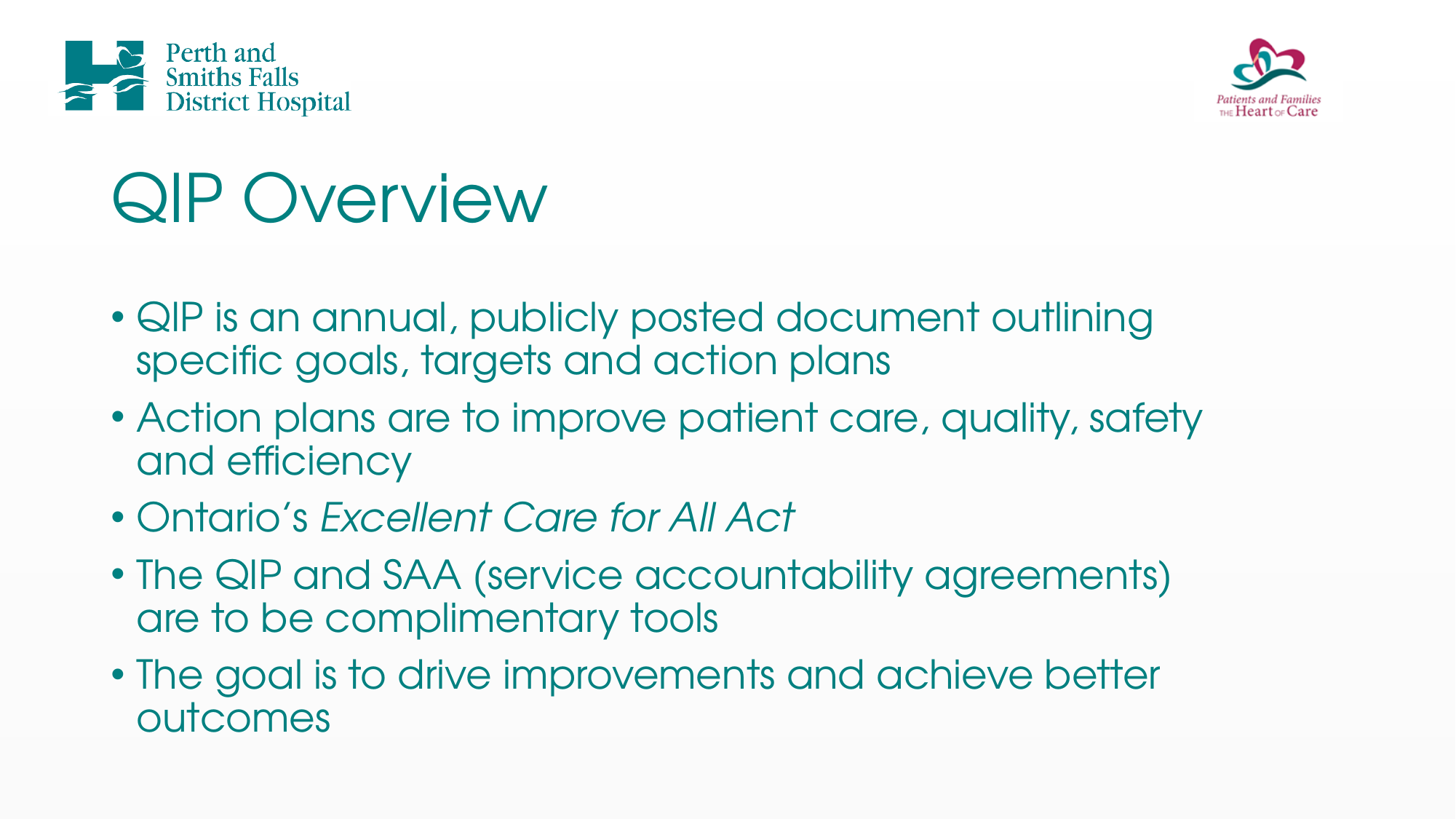

# QIP Overview
QIP is an annual, publicly posted document outlining specific goals, targets and action plans
Action plans are to improve patient care, quality, safety and efficiency
Ontario’s Excellent Care for All Act
The QIP and SAA (service accountability agreements) are to be complimentary tools
The goal is to drive improvements and achieve better outcomes